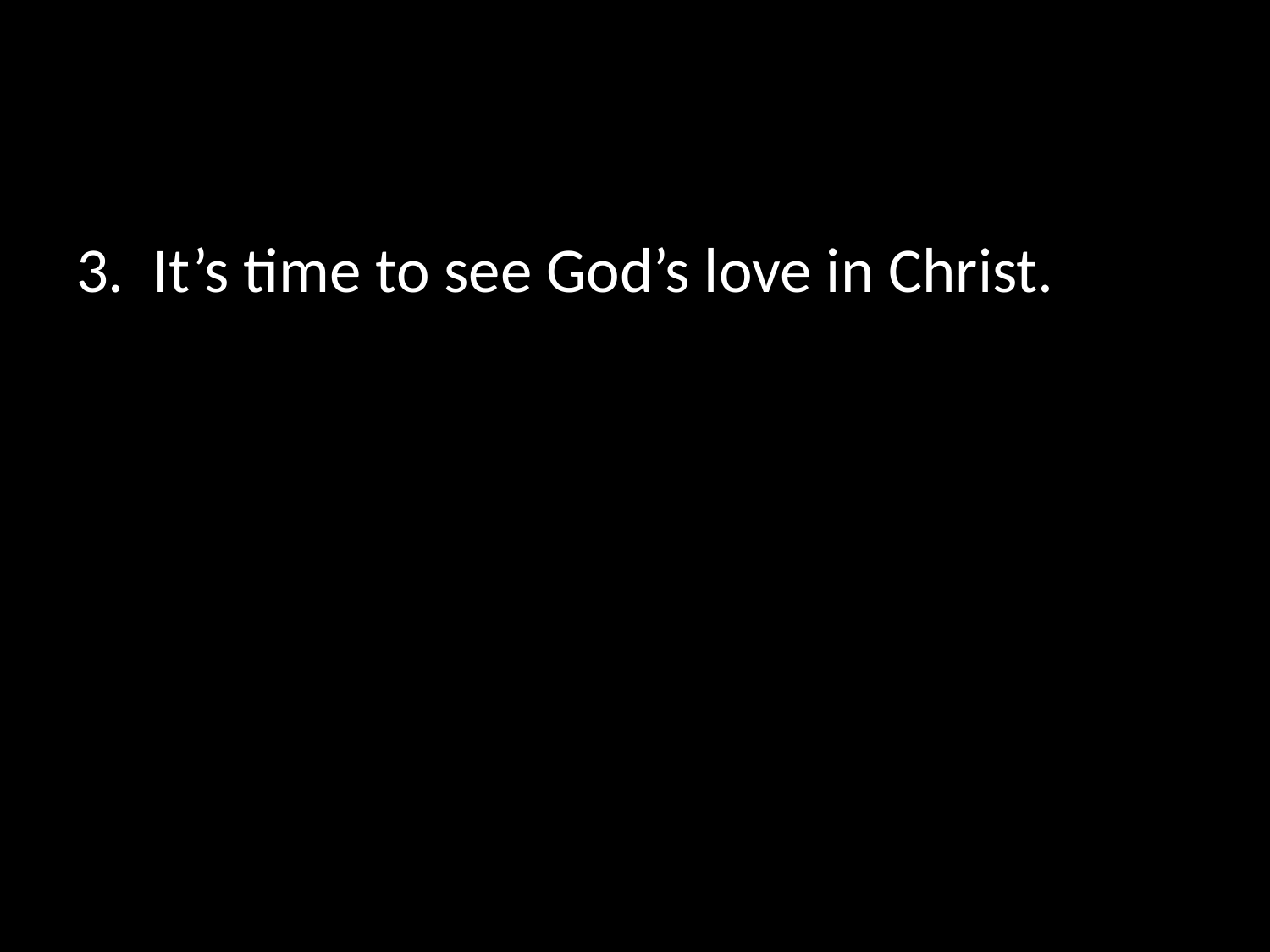

#
3.  It’s time to see God’s love in Christ.